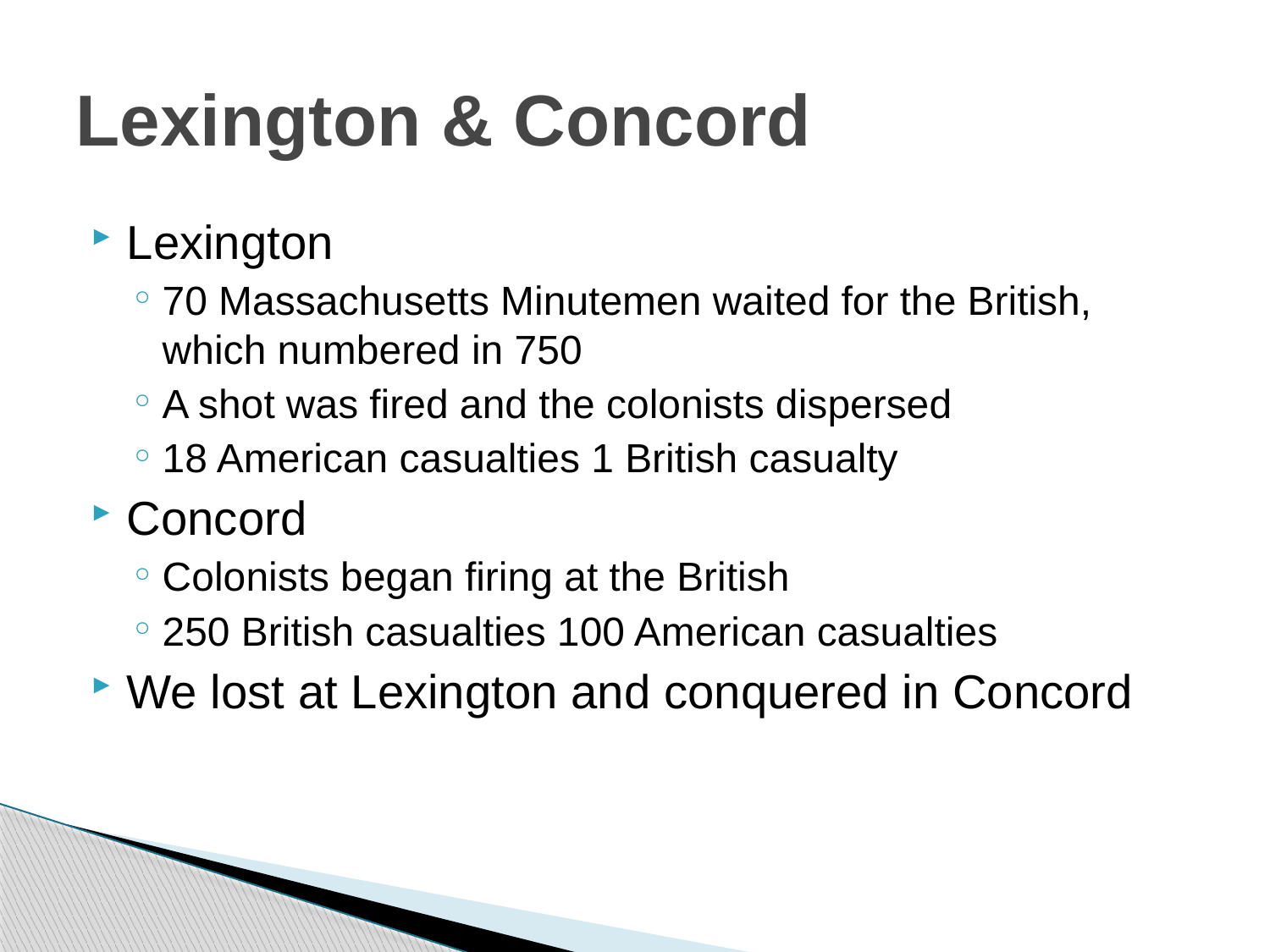

# Lexington & Concord
Lexington
70 Massachusetts Minutemen waited for the British, which numbered in 750
A shot was fired and the colonists dispersed
18 American casualties 1 British casualty
Concord
Colonists began firing at the British
250 British casualties 100 American casualties
We lost at Lexington and conquered in Concord